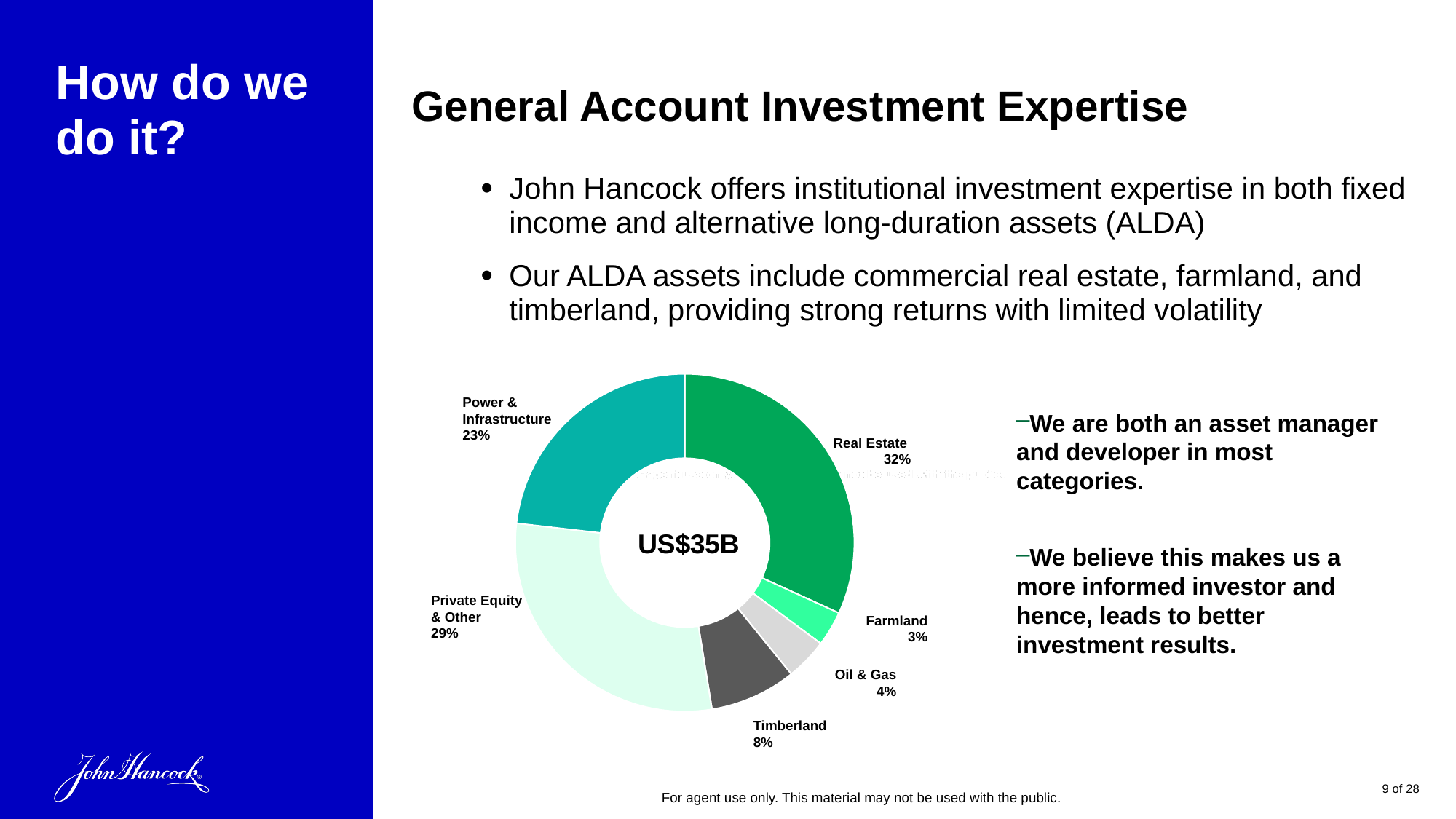

# How do we do it?
General Account Investment Expertise
John Hancock offers institutional investment expertise in both fixed income and alternative long-duration assets (ALDA)
Our ALDA assets include commercial real estate, farmland, and timberland, providing strong returns with limited volatility

### Chart

| Category | Column1 |
|---|---|
| Real Estate | 14300.0 |
| Farmland  | 1500.0 |
| Oil & Gas | 1800.0 |
| Timberland | 3700.0 |
| Private Equity & Other | 13200.0 |
| Power & Infrastructure  | 10400.0 |
Power &
Infrastructure
23%
Real Estate
32%
Private Equity
& Other
29%
Farmland
3%
Oil & Gas
4%
Timberland
8%
We are both an asset manager and developer in most categories.

We believe this makes us a more informed investor and hence, leads to better investment results.
9 of 28